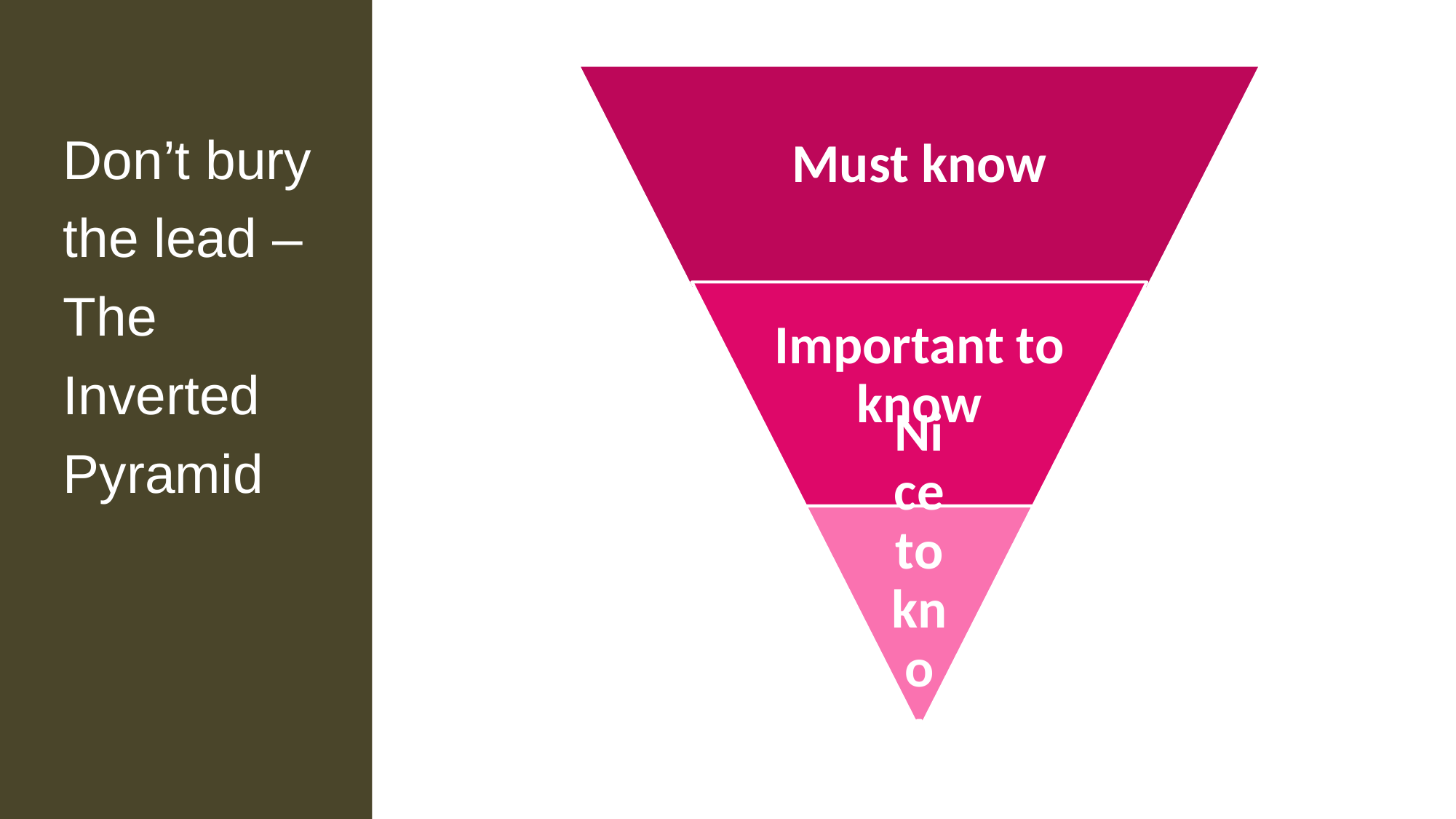

Must know
Important to know
Nice to know
Don’t bury the lead –
The Inverted Pyramid